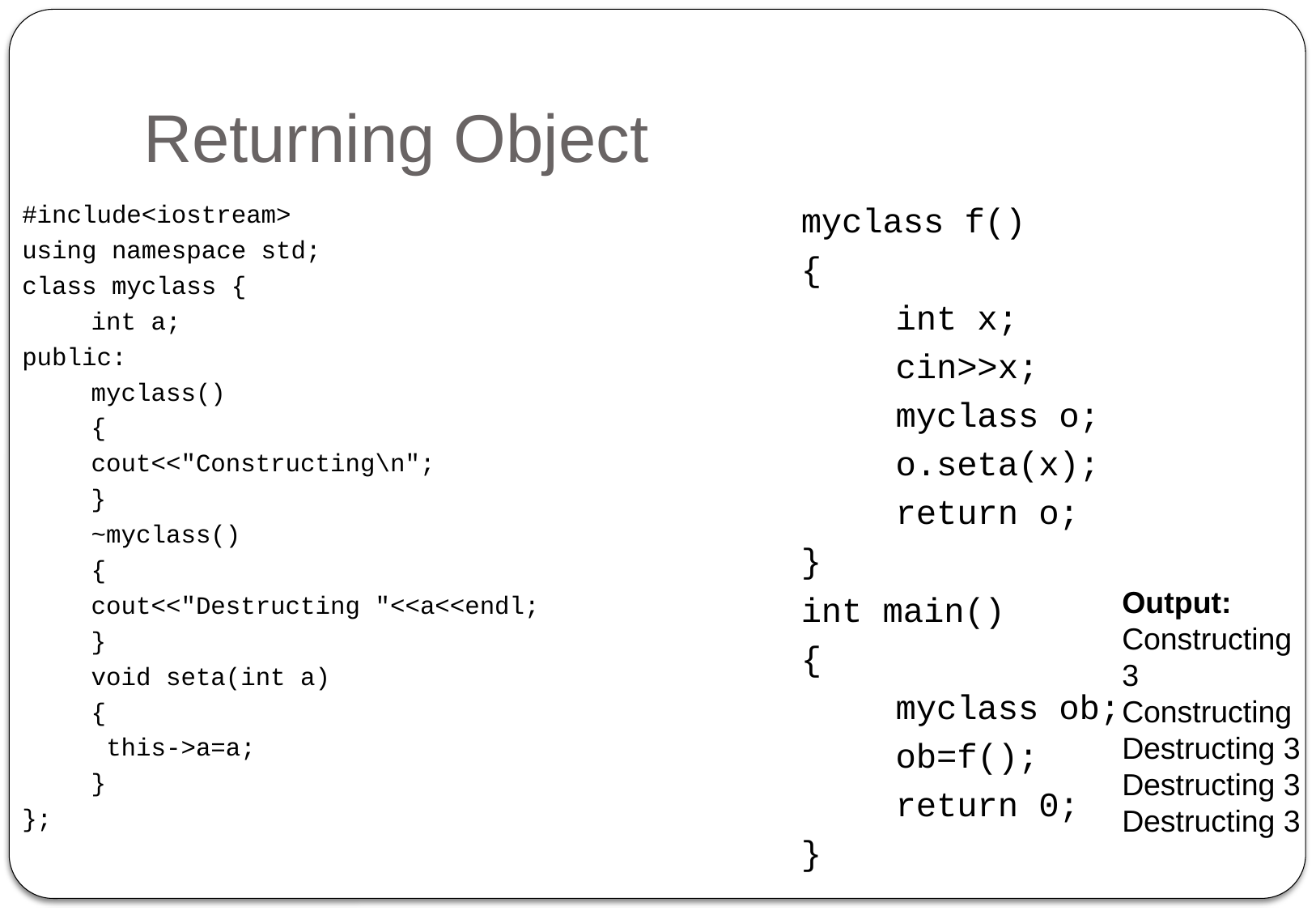

# Returning Object
#include<iostream>
using namespace std;
class myclass {
	int a;
public:
	myclass()
	{
		cout<<"Constructing\n";
	}
	~myclass()
	{
		cout<<"Destructing "<<a<<endl;
	}
	void seta(int a)
	{
		 this->a=a;
	}
};

myclass f()
{
	int x;
	cin>>x;
	myclass o;
	o.seta(x);
	return o;
}
int main()
{
	myclass ob;
	ob=f();
	return 0;
}

Output:
Constructing
3
Constructing
Destructing 3
Destructing 3
Destructing 3